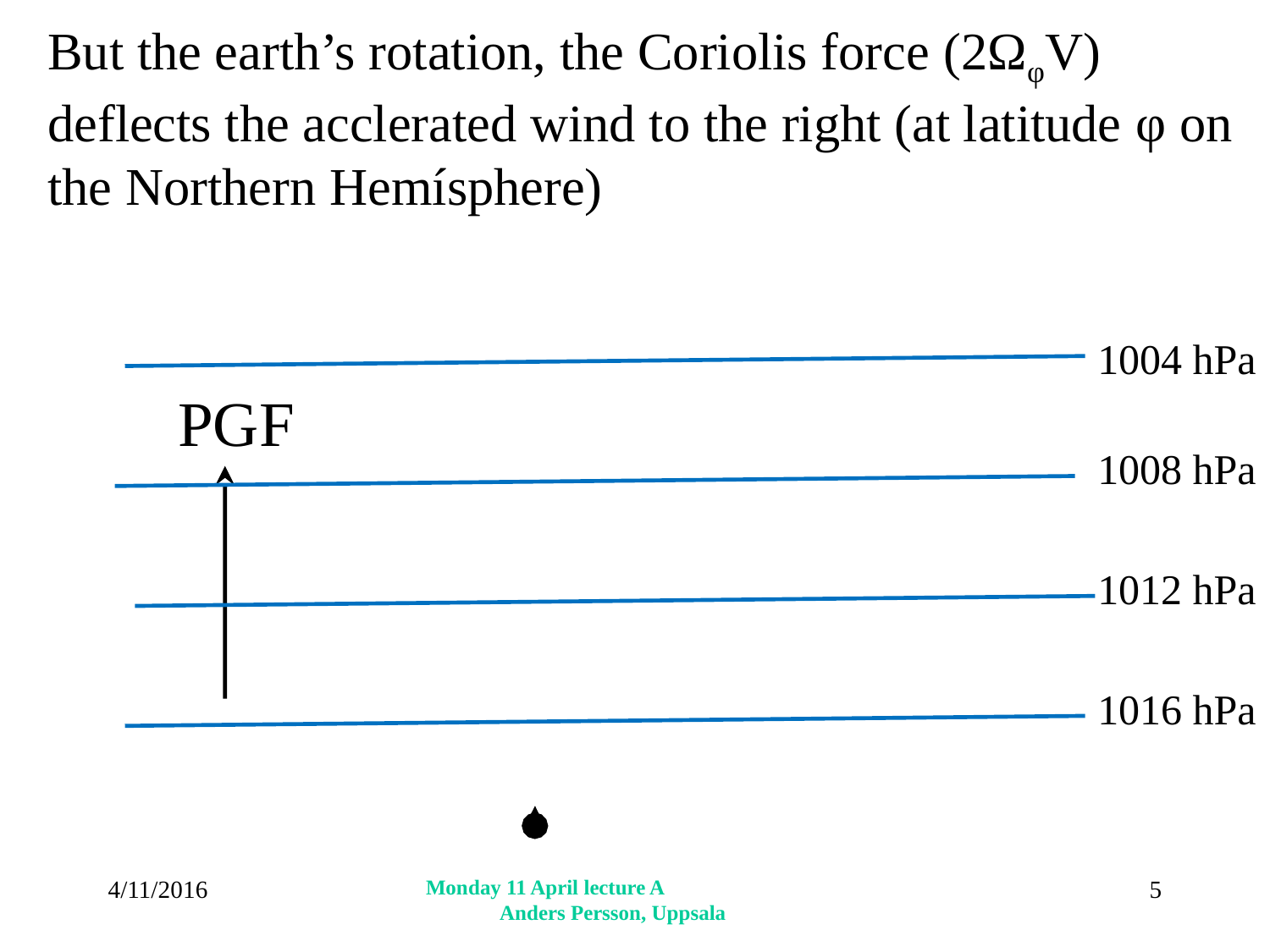

# But the earth’s rotation, the Coriolis force (2ΩφV) deflects the acclerated wind to the right (at latitude φ on the Northern Hemísphere)
1004 hPa
PGF
1008 hPa

1012 hPa
1016 hPa

4/11/2016
Monday 11 April lecture A                                               Anders Persson, Uppsala
5